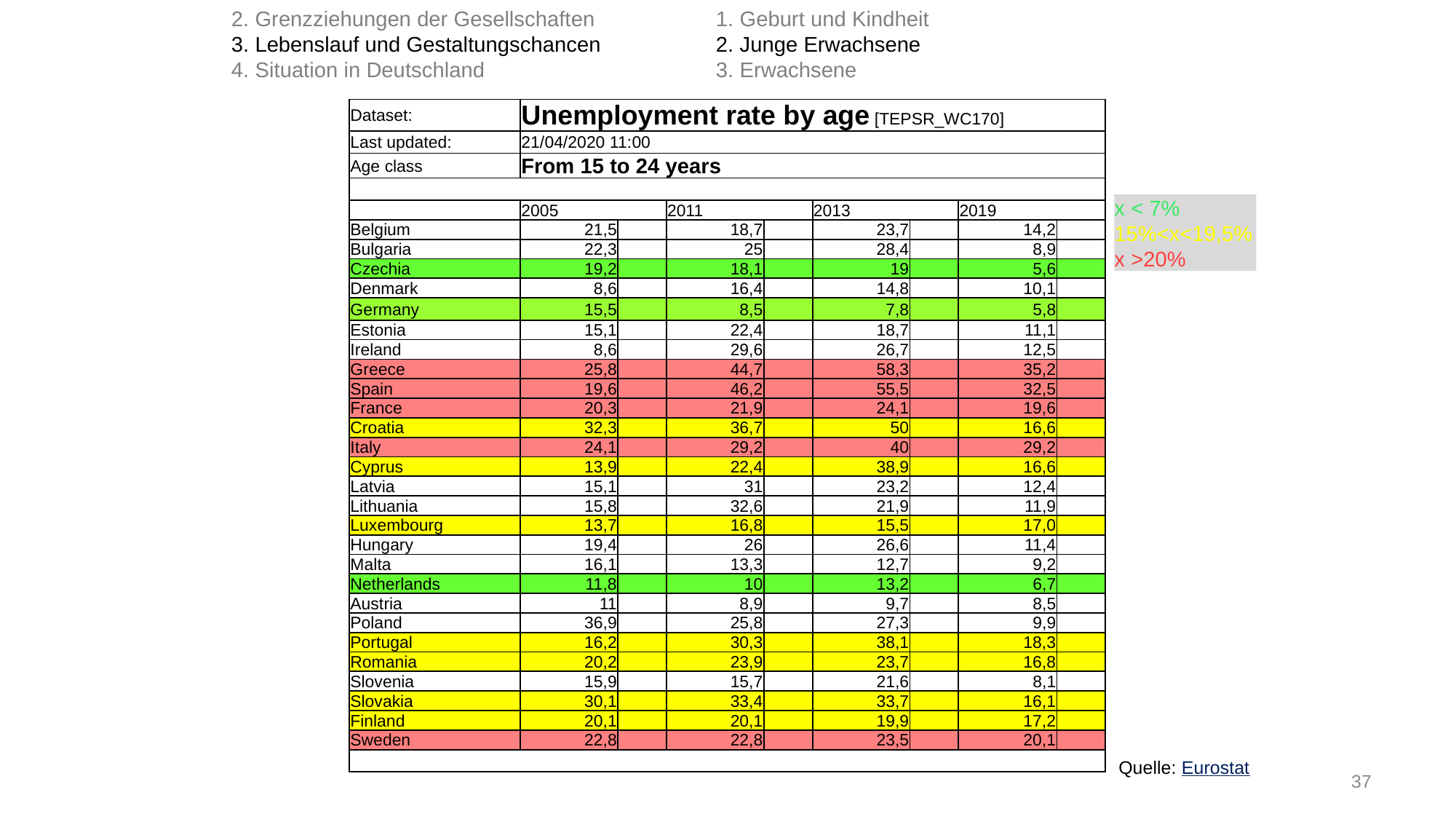

2. Grenzziehungen der Gesellschaften
3. Lebenslauf und Gestaltungschancen
4. Situation in Deutschland
1. Geburt und Kindheit
2. Junge Erwachsene
3. Erwachsene
| Dataset: | Unemployment rate by age [TEPSR\_WC170] |  |  |  |  |  |  |  |
| --- | --- | --- | --- | --- | --- | --- | --- | --- |
| Last updated: | 21/04/2020 11:00 |  |  |  |  |  |  |  |
| Age class | From 15 to 24 years |  |  |  |  |  |  |  |
|  |  |  |  |  |  |  |  |  |
|  | 2005 |  | 2011 |  | 2013 |  | 2019 |  |
| Belgium | 21,5 |  | 18,7 |  | 23,7 |  | 14,2 |  |
| Bulgaria | 22,3 |  | 25 |  | 28,4 |  | 8,9 |  |
| Czechia | 19,2 |  | 18,1 |  | 19 |  | 5,6 |  |
| Denmark | 8,6 |  | 16,4 |  | 14,8 |  | 10,1 |  |
| Germany | 15,5 |  | 8,5 |  | 7,8 |  | 5,8 |  |
| Estonia | 15,1 |  | 22,4 |  | 18,7 |  | 11,1 |  |
| Ireland | 8,6 |  | 29,6 |  | 26,7 |  | 12,5 |  |
| Greece | 25,8 |  | 44,7 |  | 58,3 |  | 35,2 |  |
| Spain | 19,6 |  | 46,2 |  | 55,5 |  | 32,5 |  |
| France | 20,3 |  | 21,9 |  | 24,1 |  | 19,6 |  |
| Croatia | 32,3 |  | 36,7 |  | 50 |  | 16,6 |  |
| Italy | 24,1 |  | 29,2 |  | 40 |  | 29,2 |  |
| Cyprus | 13,9 |  | 22,4 |  | 38,9 |  | 16,6 |  |
| Latvia | 15,1 |  | 31 |  | 23,2 |  | 12,4 |  |
| Lithuania | 15,8 |  | 32,6 |  | 21,9 |  | 11,9 |  |
| Luxembourg | 13,7 |  | 16,8 |  | 15,5 |  | 17,0 |  |
| Hungary | 19,4 |  | 26 |  | 26,6 |  | 11,4 |  |
| Malta | 16,1 |  | 13,3 |  | 12,7 |  | 9,2 |  |
| Netherlands | 11,8 |  | 10 |  | 13,2 |  | 6,7 |  |
| Austria | 11 |  | 8,9 |  | 9,7 |  | 8,5 |  |
| Poland | 36,9 |  | 25,8 |  | 27,3 |  | 9,9 |  |
| Portugal | 16,2 |  | 30,3 |  | 38,1 |  | 18,3 |  |
| Romania | 20,2 |  | 23,9 |  | 23,7 |  | 16,8 |  |
| Slovenia | 15,9 |  | 15,7 |  | 21,6 |  | 8,1 |  |
| Slovakia | 30,1 |  | 33,4 |  | 33,7 |  | 16,1 |  |
| Finland | 20,1 |  | 20,1 |  | 19,9 |  | 17,2 |  |
| Sweden | 22,8 |  | 22,8 |  | 23,5 |  | 20,1 |  |
|  |  |  |  |  |  |  |  |  |
x < 7%
15%<x<19,5%
x >20%

Quelle: Eurostat
© Anselm Dohle-Beltinger 2023
37